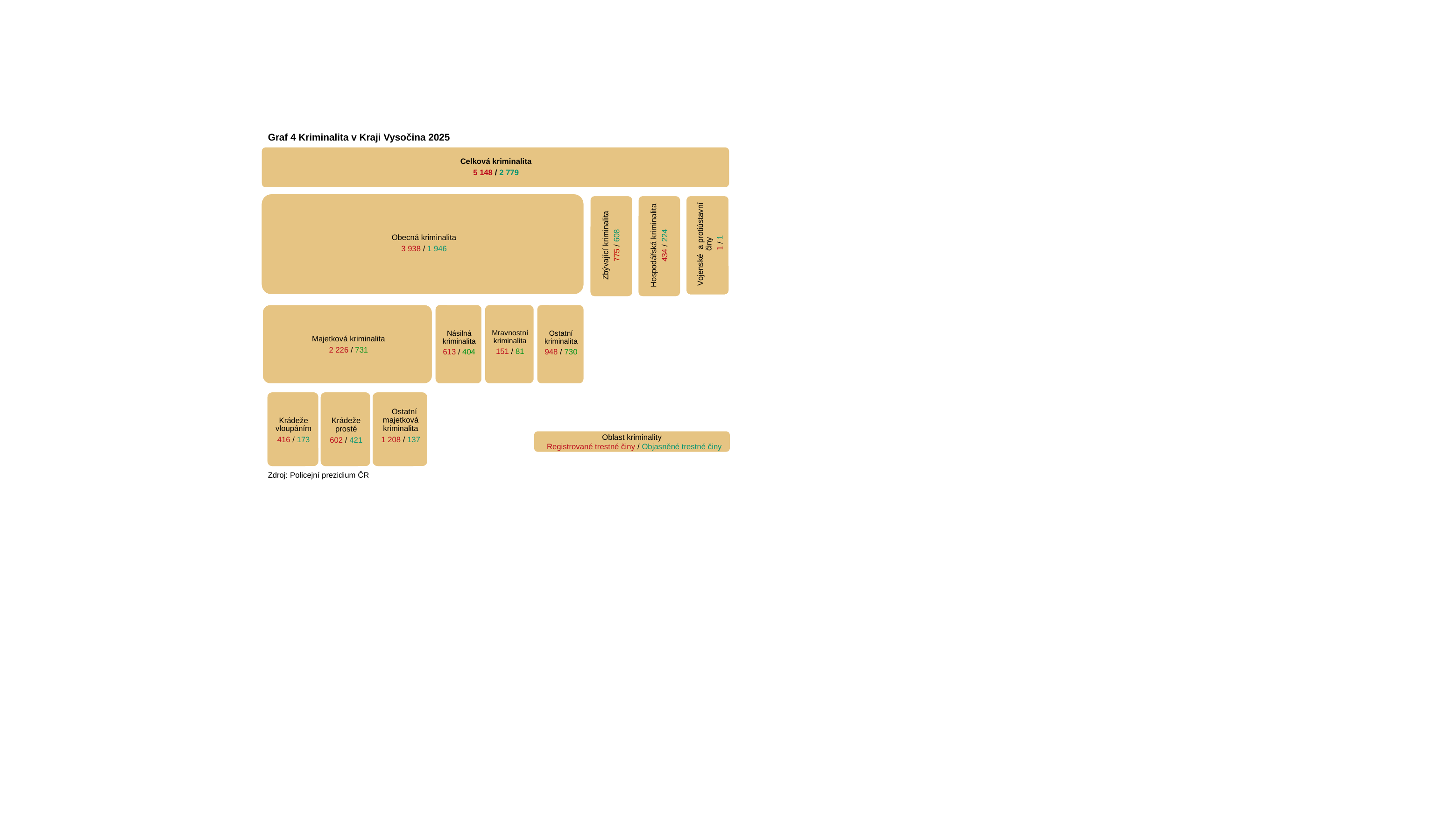

Graf 4 Kriminalita v Kraji Vysočina 2025
Celková kriminalita
5 148 / 2 779
Obecná kriminalita
3 938 / 1 946
Majetková kriminalita
2 226 / 731
Krádeže vloupáním
416 / 173
Krádeže prosté
602 / 421

                                                            Ostatní majetková kriminalita
1 208 / 137
Násilná kriminalita
613 / 404
Mravnostní kriminalita
151 / 81
Ostatní kriminalita
948 / 730
Zbývající kriminalita
775 / 608
Hospodářská kriminalita
434 / 224
Vojenské  a protiústavní činy
 1 / 1
Oblast kriminality
Registrované trestné činy / Objasněné trestné činy
Zdroj: Policejní prezidium ČR